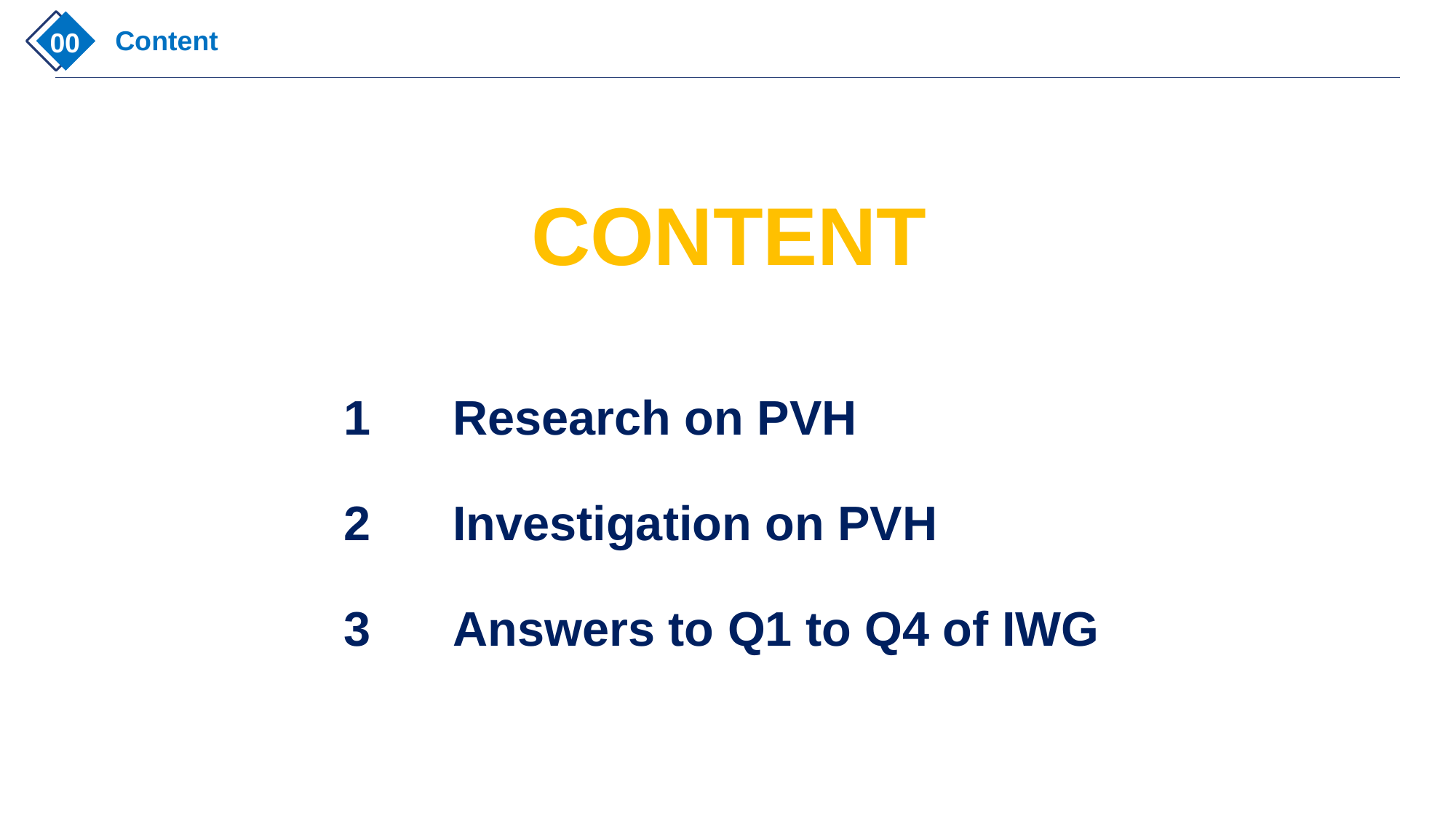

Content
00
CONTENT
1	Research on PVH
2	Investigation on PVH
3	Answers to Q1 to Q4 of IWG
2